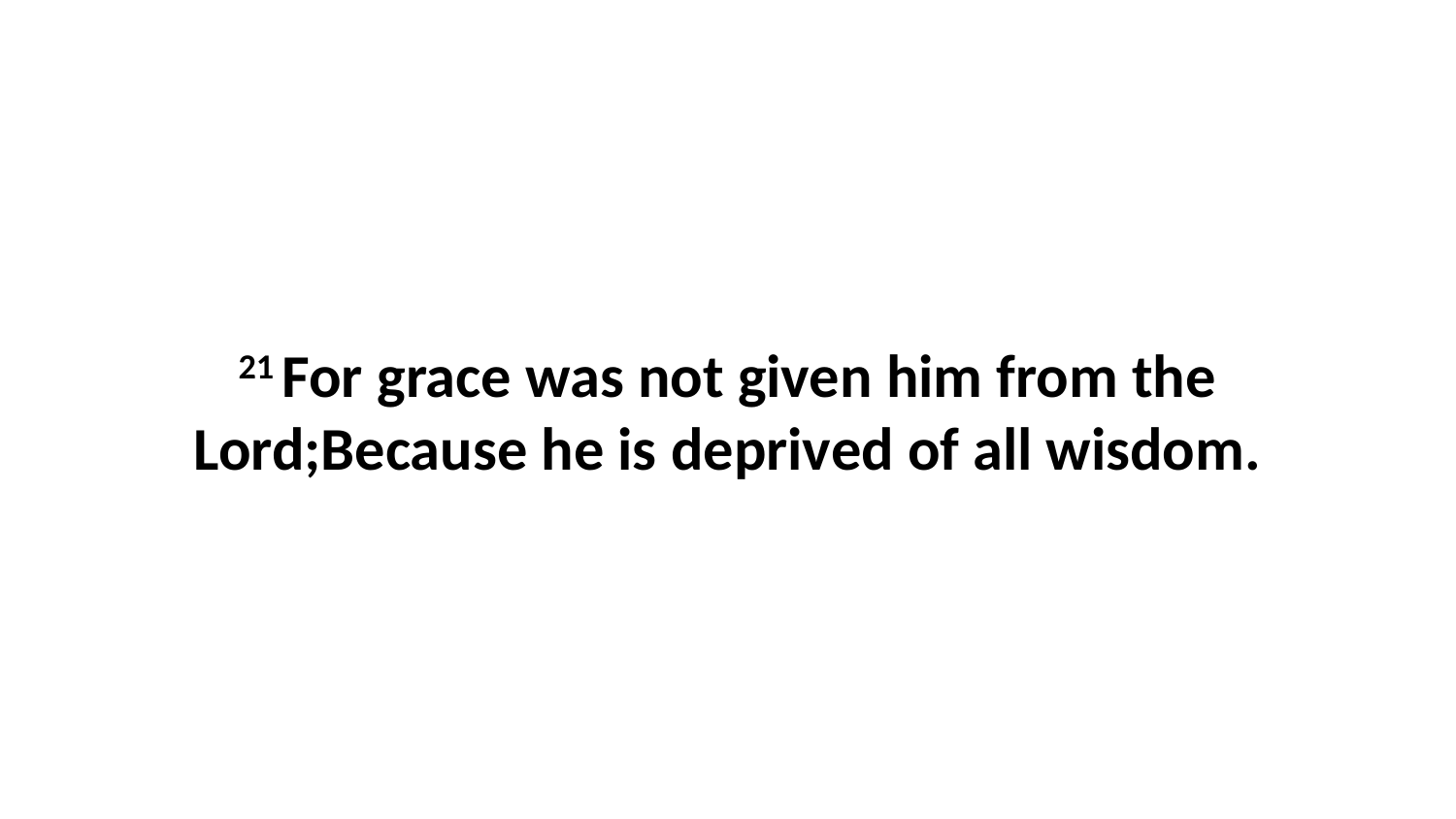

21 For grace was not given him from the Lord;Because he is deprived of all wisdom.